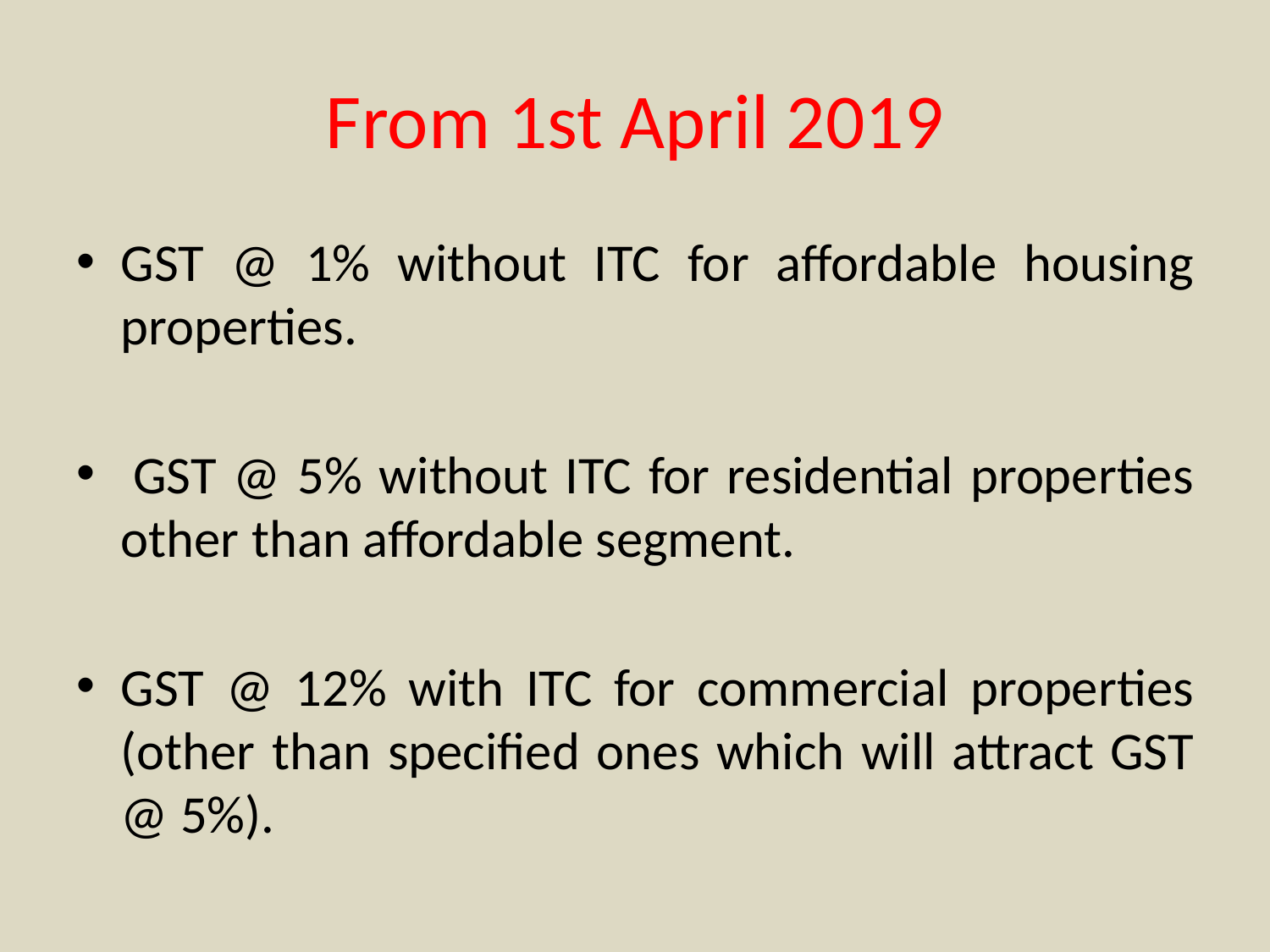

# From 1st April 2019
GST @ 1% without ITC for affordable housing properties.

 GST @ 5% without ITC for residential properties other than affordable segment.

GST @ 12% with ITC for commercial properties (other than specified ones which will attract GST @ 5%).